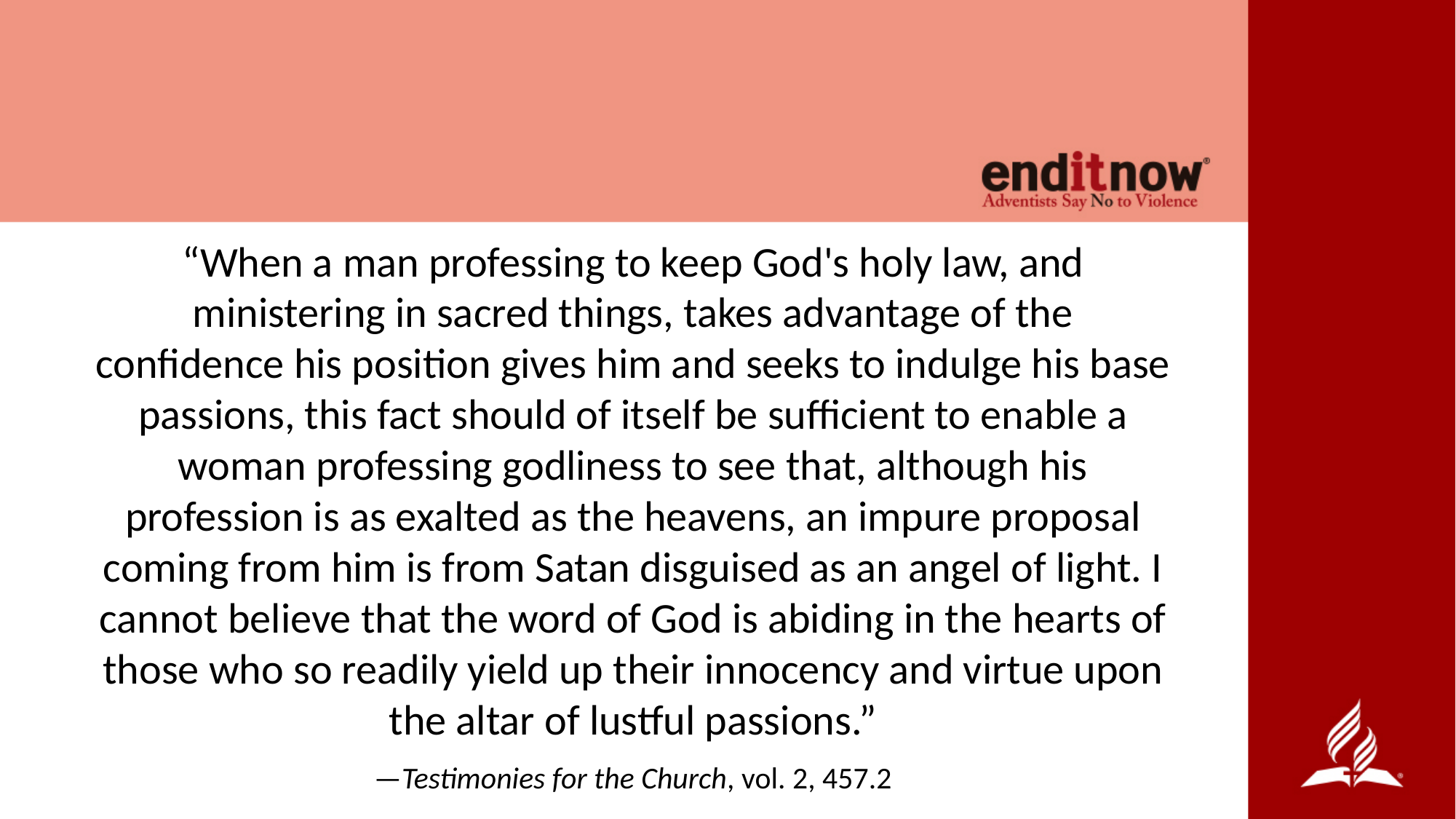

“When a man professing to keep God's holy law, and ministering in sacred things, takes advantage of the confidence his position gives him and seeks to indulge his base passions, this fact should of itself be sufficient to enable a woman professing godliness to see that, although his profession is as exalted as the heavens, an impure proposal coming from him is from Satan disguised as an angel of light. I cannot believe that the word of God is abiding in the hearts of those who so readily yield up their innocency and virtue upon the altar of lustful passions.”
—Testimonies for the Church, vol. 2, 457.2